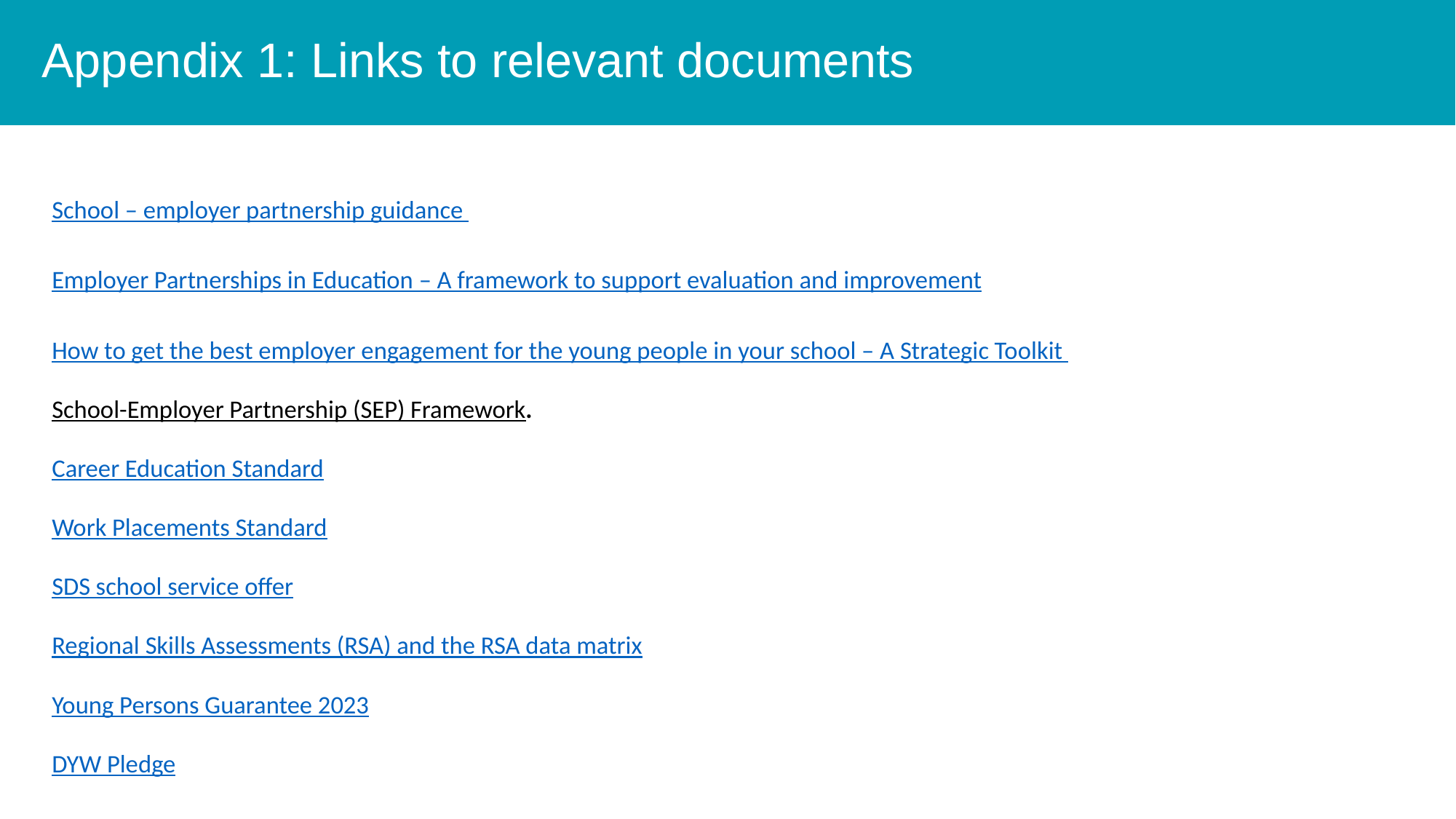

Appendix 1: Links to relevant documents
School – employer partnership guidance
Employer Partnerships in Education – A framework to support evaluation and improvement
How to get the best employer engagement for the young people in your school – A Strategic Toolkit
School-Employer Partnership (SEP) Framework.
Career Education Standard
Work Placements Standard
SDS school service offer
Regional Skills Assessments (RSA) and the RSA data matrix
Young Persons Guarantee 2023
DYW Pledge